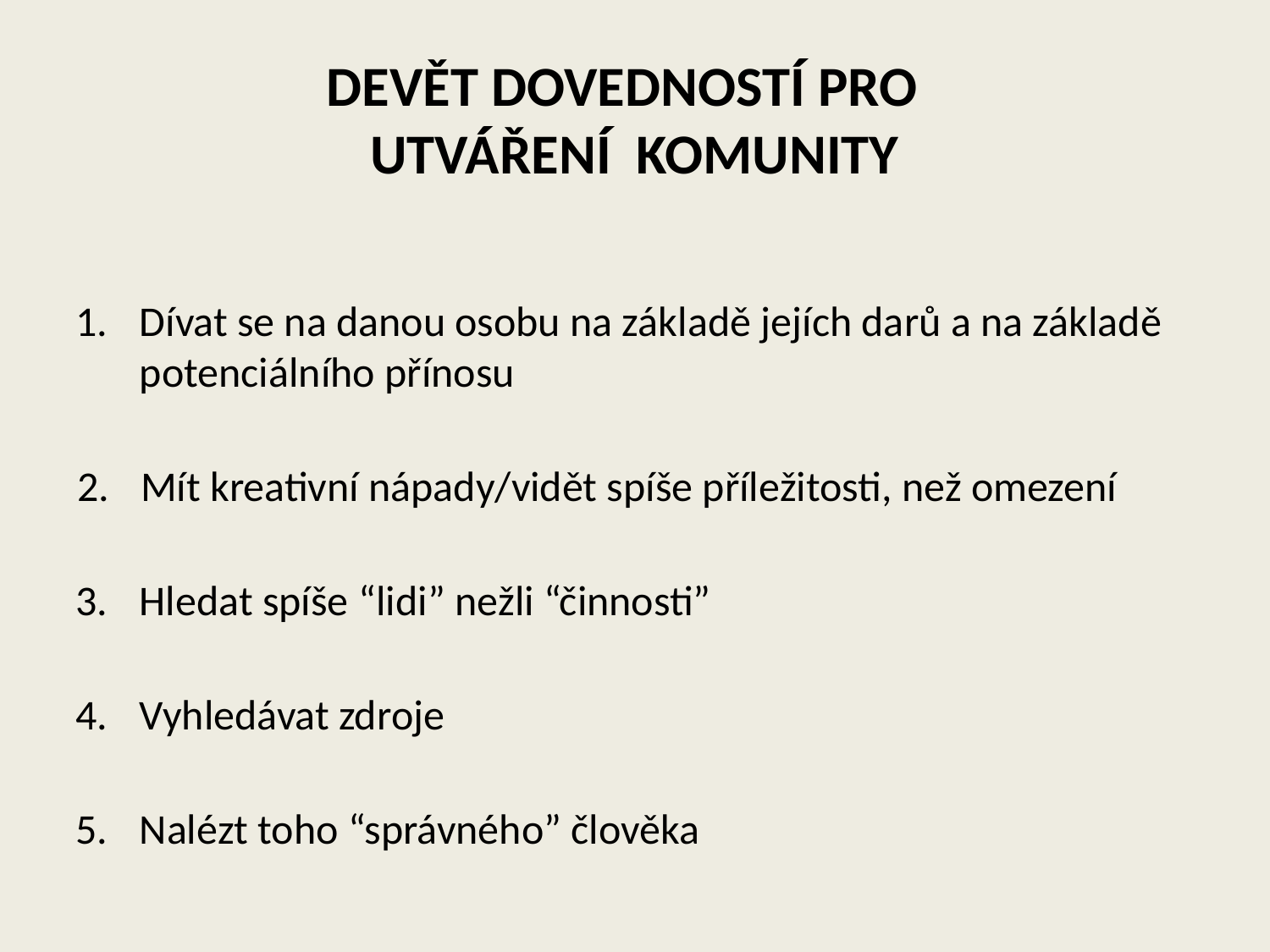

DEVĚT DOVEDNOSTÍ PRO
UTVÁŘENÍ  KOMUNITY
Dívat se na danou osobu na základě jejích darů a na základě potenciálního přínosu
Mít kreativní nápady/vidět spíše příležitosti, než omezení
Hledat spíše “lidi” nežli “činnosti”
Vyhledávat zdroje
Nalézt toho “správného” člověka